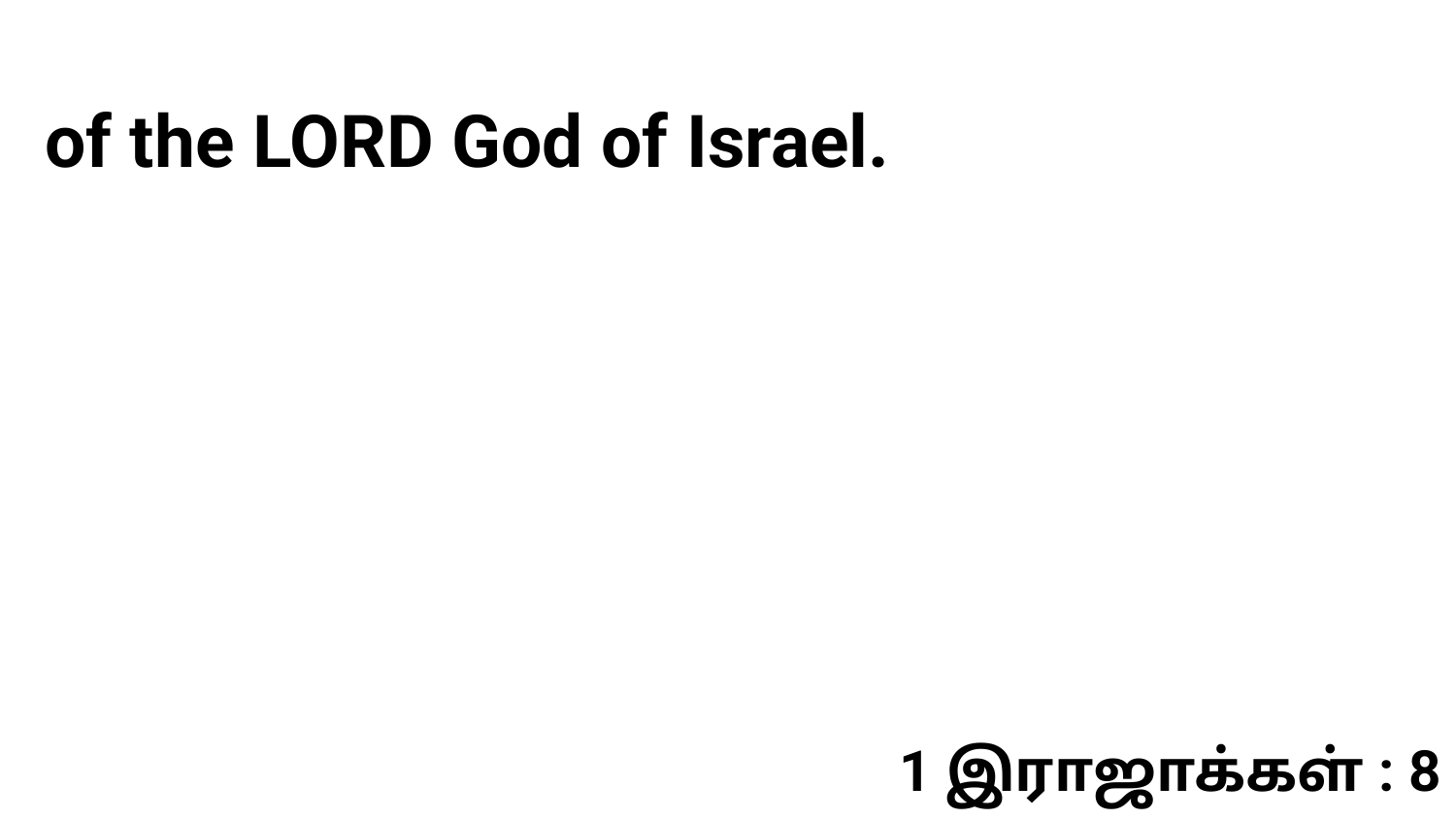

of the LORD God of Israel.
1 இராஜாக்கள் : 8